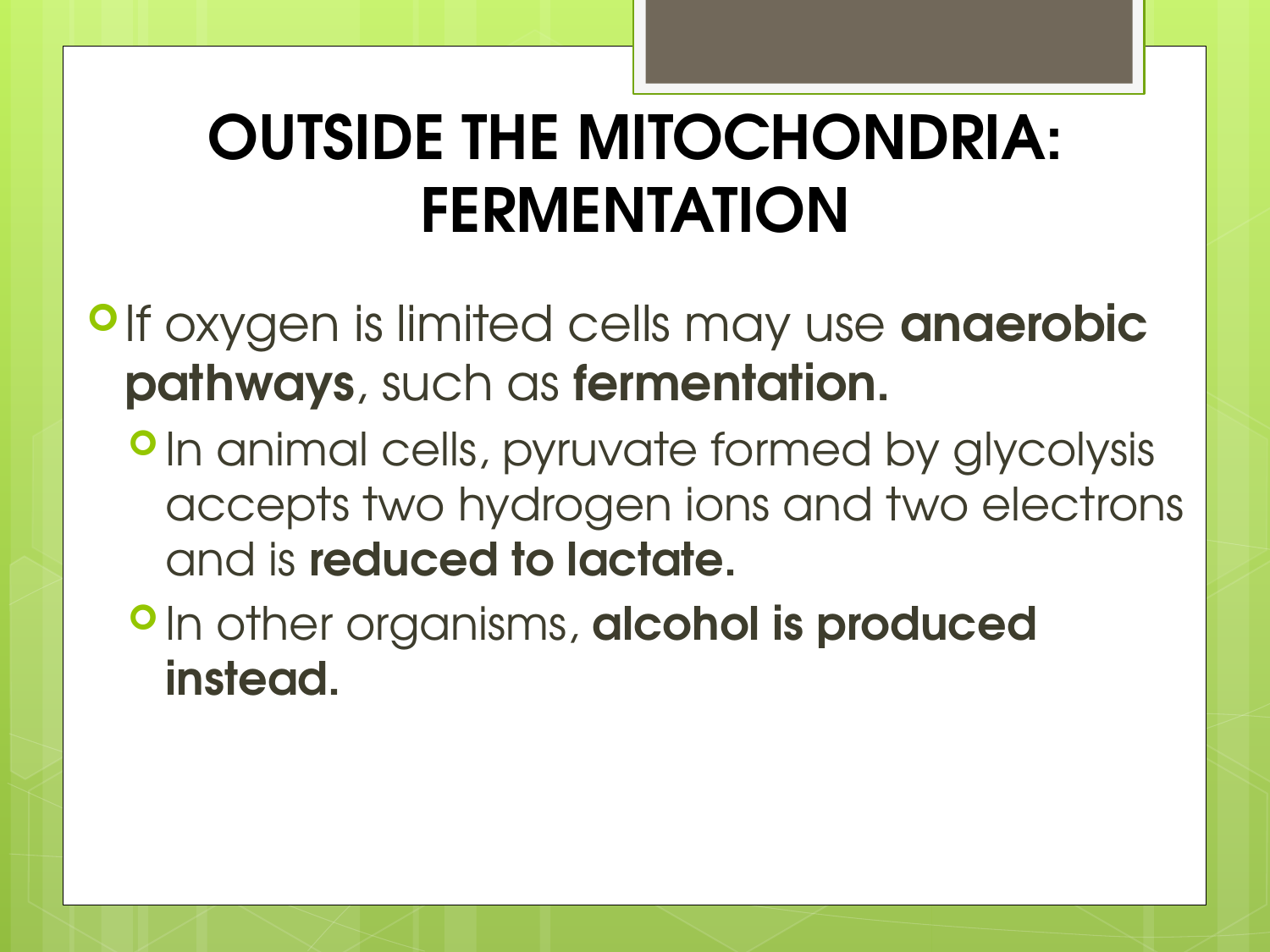

# OUTSIDE THE MITOCHONDRIA: FERMENTATION
If oxygen is limited cells may use anaerobic pathways, such as fermentation.
In animal cells, pyruvate formed by glycolysis accepts two hydrogen ions and two electrons and is reduced to lactate.
In other organisms, alcohol is produced instead.